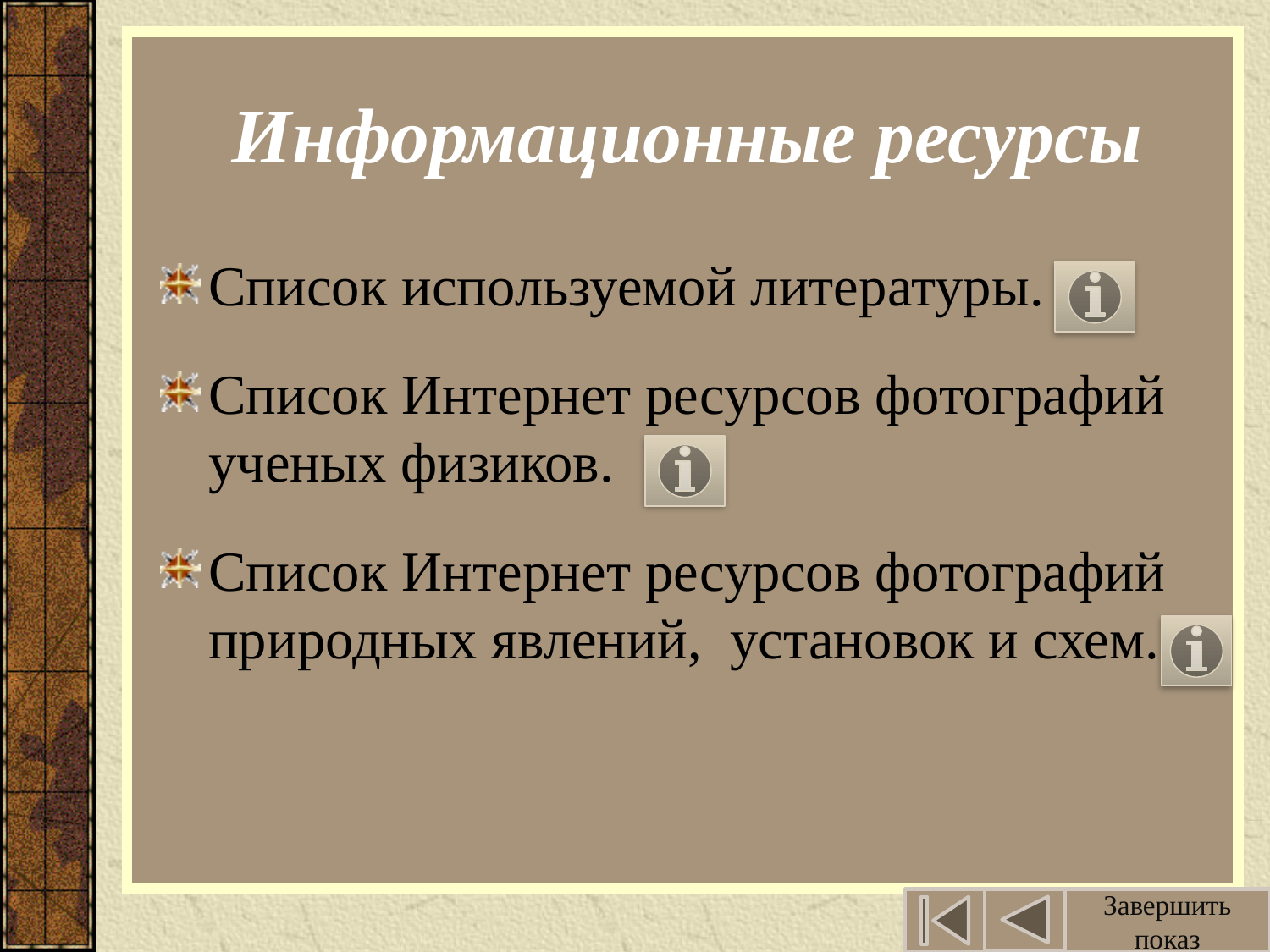

# Информационные ресурсы
Список используемой литературы.

Список Интернет ресурсов фотографий ученых физиков.

Список Интернет ресурсов фотографий природных явлений,  установок и схем.

Завершить показ